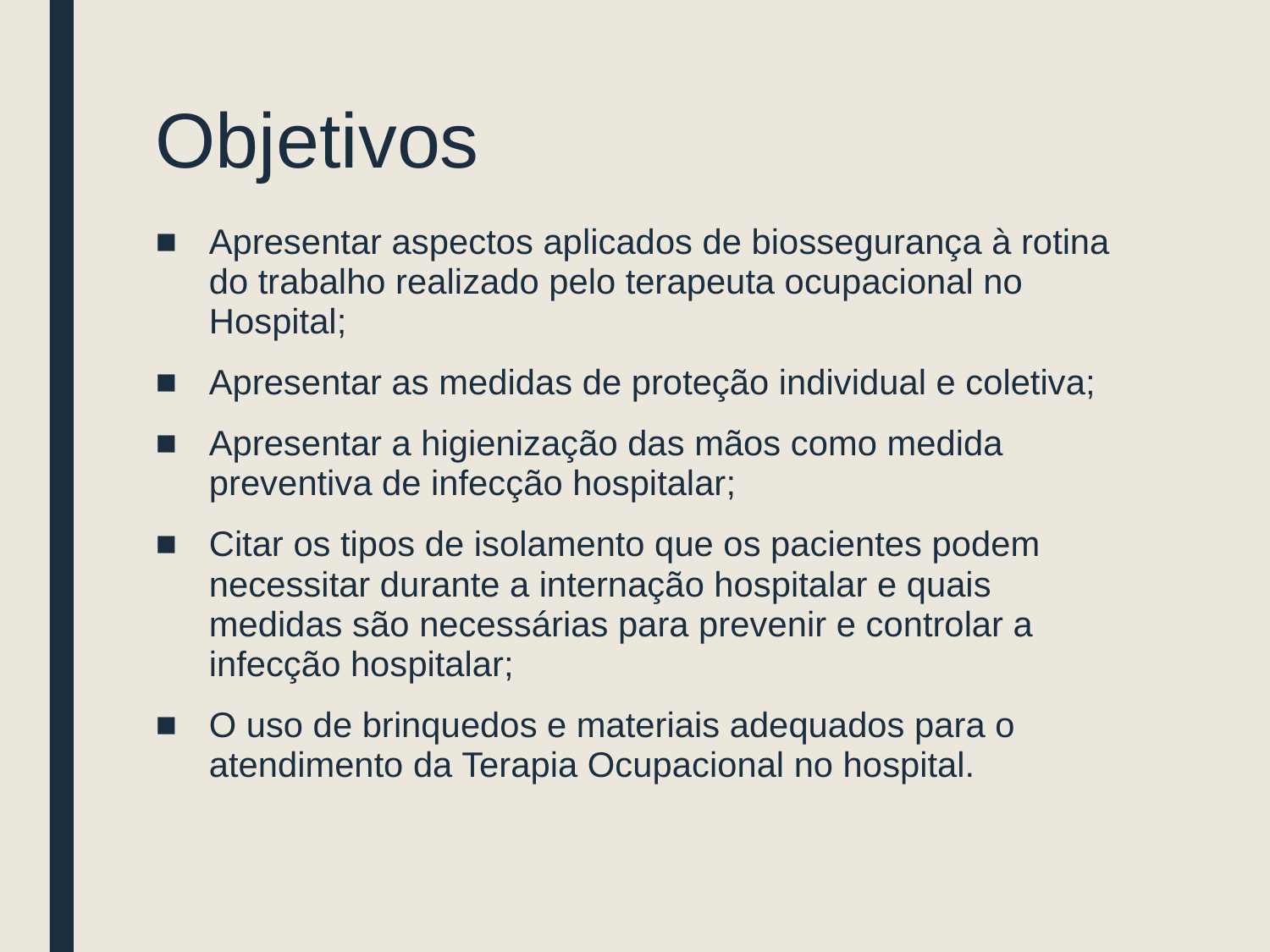

# Objetivos
Apresentar aspectos aplicados de biossegurança à rotina do trabalho realizado pelo terapeuta ocupacional no Hospital;
Apresentar as medidas de proteção individual e coletiva;
Apresentar a higienização das mãos como medida preventiva de infecção hospitalar;
Citar os tipos de isolamento que os pacientes podem necessitar durante a internação hospitalar e quais medidas são necessárias para prevenir e controlar a infecção hospitalar;
O uso de brinquedos e materiais adequados para o atendimento da Terapia Ocupacional no hospital.